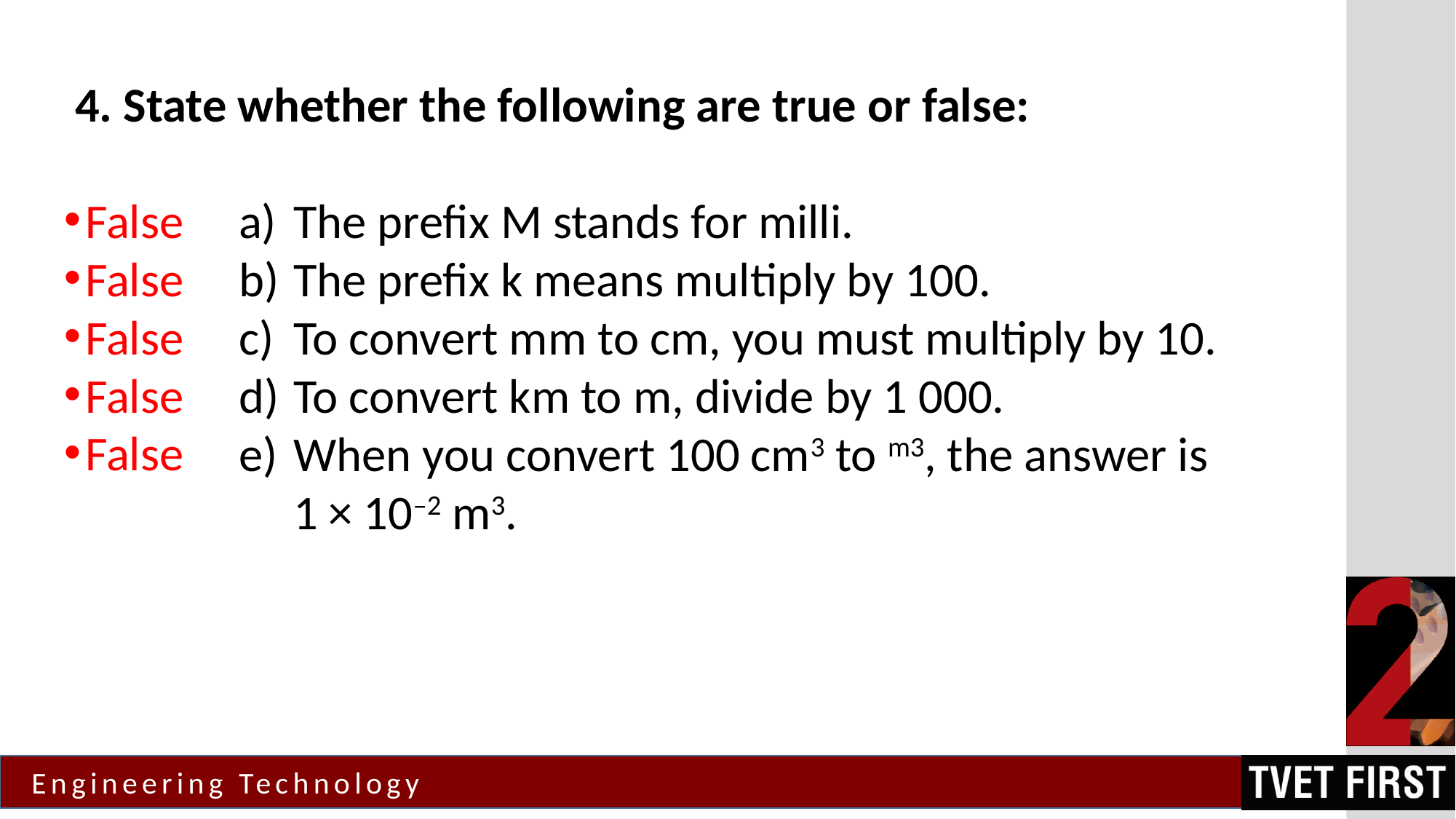

4. State whether the following are true or false:

The prefix M stands for milli.
The prefix k means multiply by 100.
To convert mm to cm, you must multiply by 10.
To convert km to m, divide by 1 000.
When you convert 100 cm3 to m3, the answer is
1 × 10–2 m3.
False
False
False
False
False